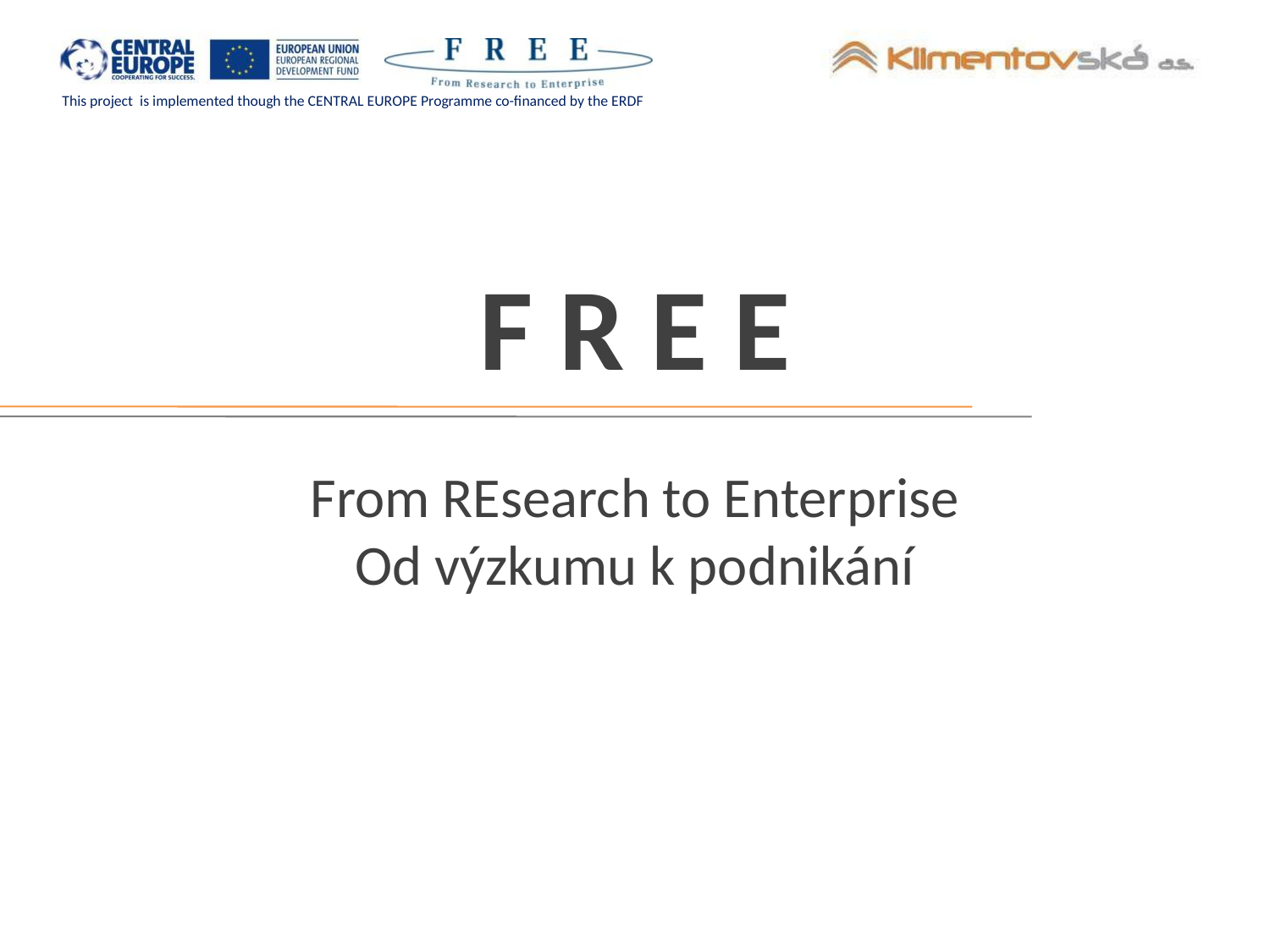

# F R E E From REsearch to Enterprise Od výzkumu k podnikání